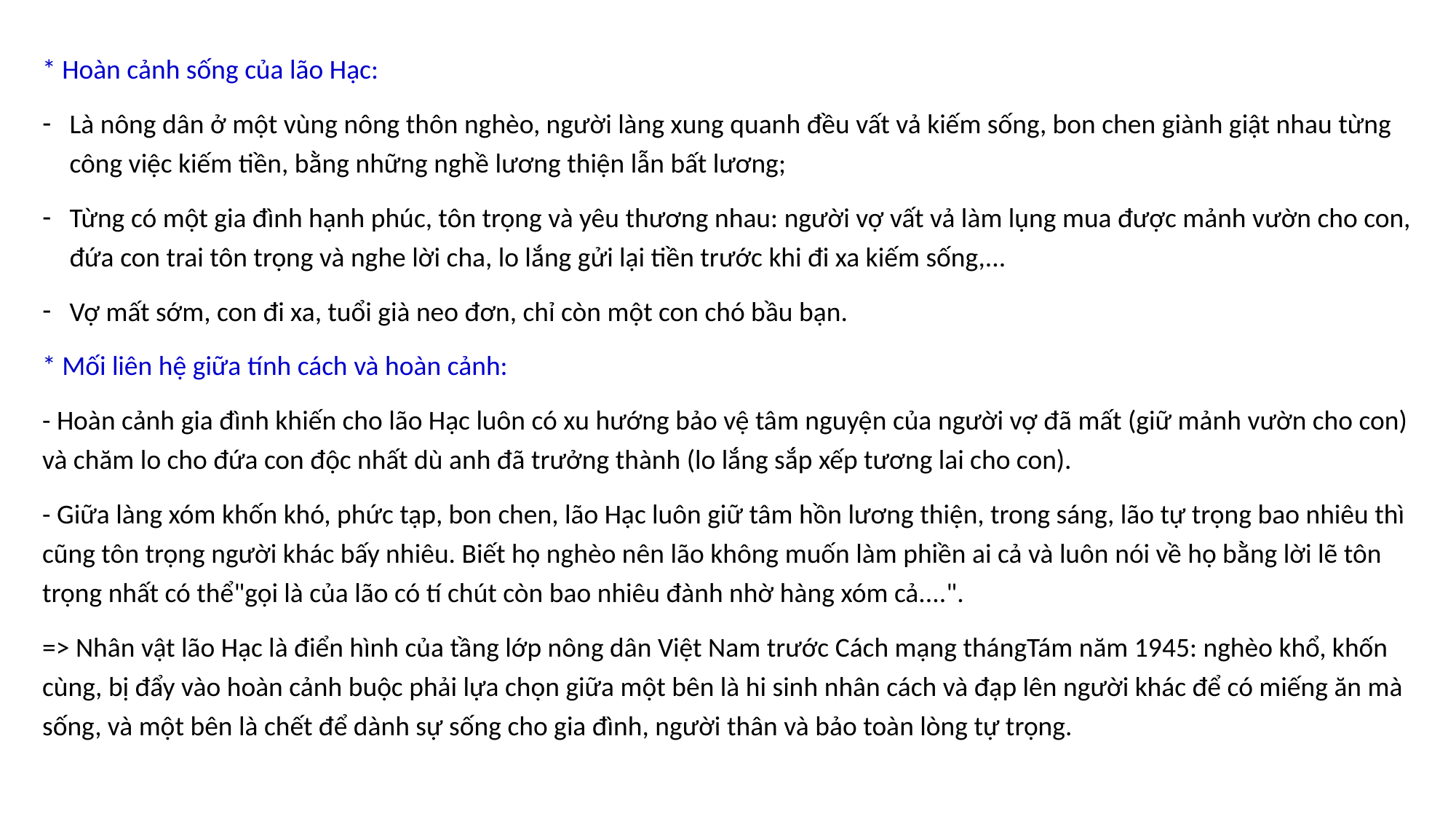

* Hoàn cảnh sống của lão Hạc:
Là nông dân ở một vùng nông thôn nghèo, người làng xung quanh đều vất vả kiếm sống, bon chen giành giật nhau từng công việc kiếm tiền, bằng những nghề lương thiện lẫn bất lương;
Từng có một gia đình hạnh phúc, tôn trọng và yêu thương nhau: người vợ vất vả làm lụng mua được mảnh vườn cho con, đứa con trai tôn trọng và nghe lời cha, lo lắng gửi lại tiền trước khi đi xa kiếm sống,...
Vợ mất sớm, con đi xa, tuổi già neo đơn, chỉ còn một con chó bầu bạn.
* Mối liên hệ giữa tính cách và hoàn cảnh:
- Hoàn cảnh gia đình khiến cho lão Hạc luôn có xu hướng bảo vệ tâm nguyện của người vợ đã mất (giữ mảnh vườn cho con) và chăm lo cho đứa con độc nhất dù anh đã trưởng thành (lo lắng sắp xếp tương lai cho con).
- Giữa làng xóm khốn khó, phức tạp, bon chen, lão Hạc luôn giữ tâm hồn lương thiện, trong sáng, lão tự trọng bao nhiêu thì cũng tôn trọng người khác bấy nhiêu. Biết họ nghèo nên lão không muốn làm phiền ai cả và luôn nói về họ bằng lời lẽ tôn trọng nhất có thể"gọi là của lão có tí chút còn bao nhiêu đành nhờ hàng xóm cả....".
=> Nhân vật lão Hạc là điển hình của tầng lớp nông dân Việt Nam trước Cách mạng thángTám năm 1945: nghèo khổ, khốn cùng, bị đẩy vào hoàn cảnh buộc phải lựa chọn giữa một bên là hi sinh nhân cách và đạp lên người khác để có miếng ăn mà sống, và một bên là chết để dành sự sống cho gia đình, người thân và bảo toàn lòng tự trọng.